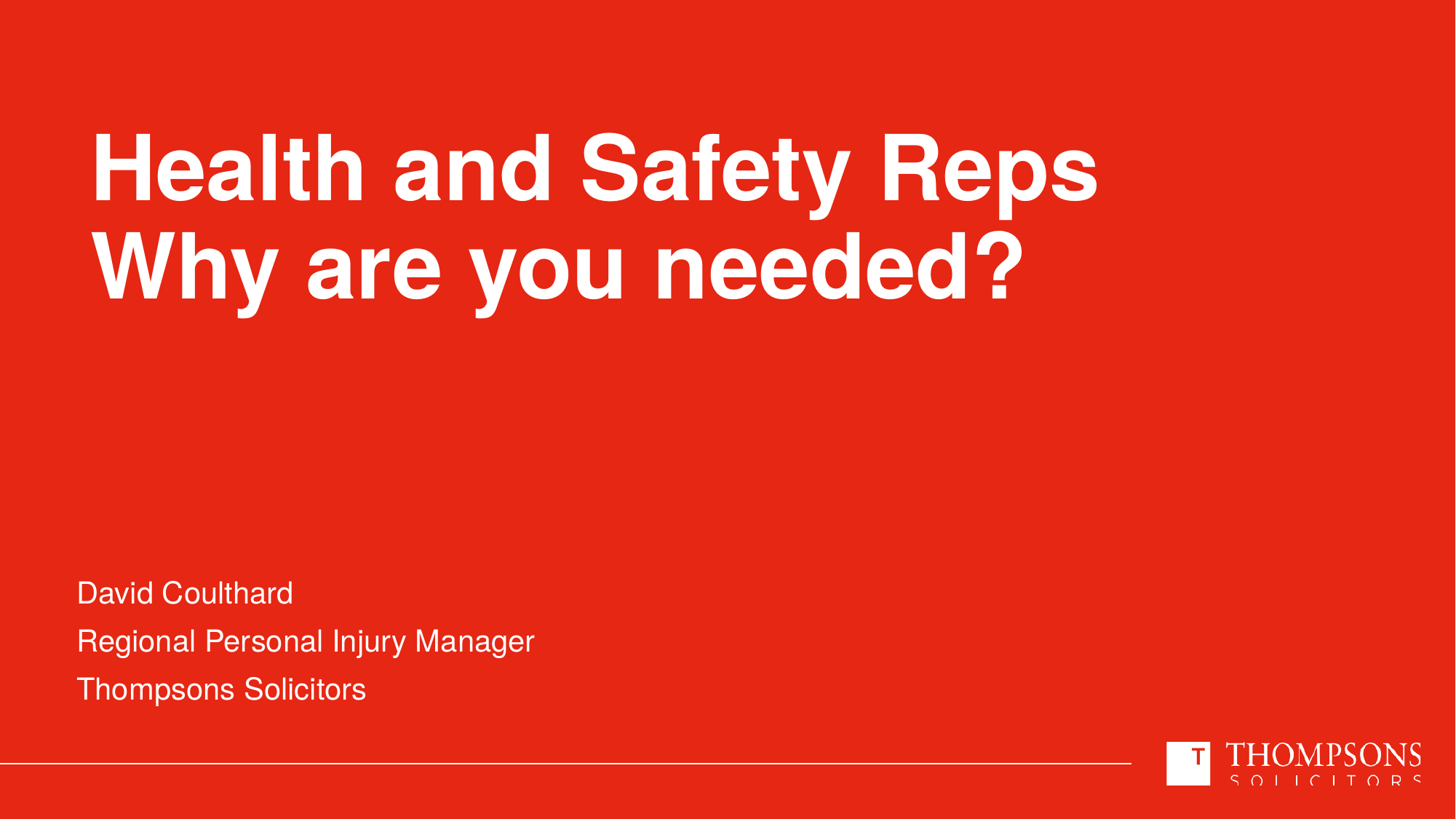

# Health and Safety Reps Why are you needed?
David Coulthard
Regional Personal Injury Manager
Thompsons Solicitors